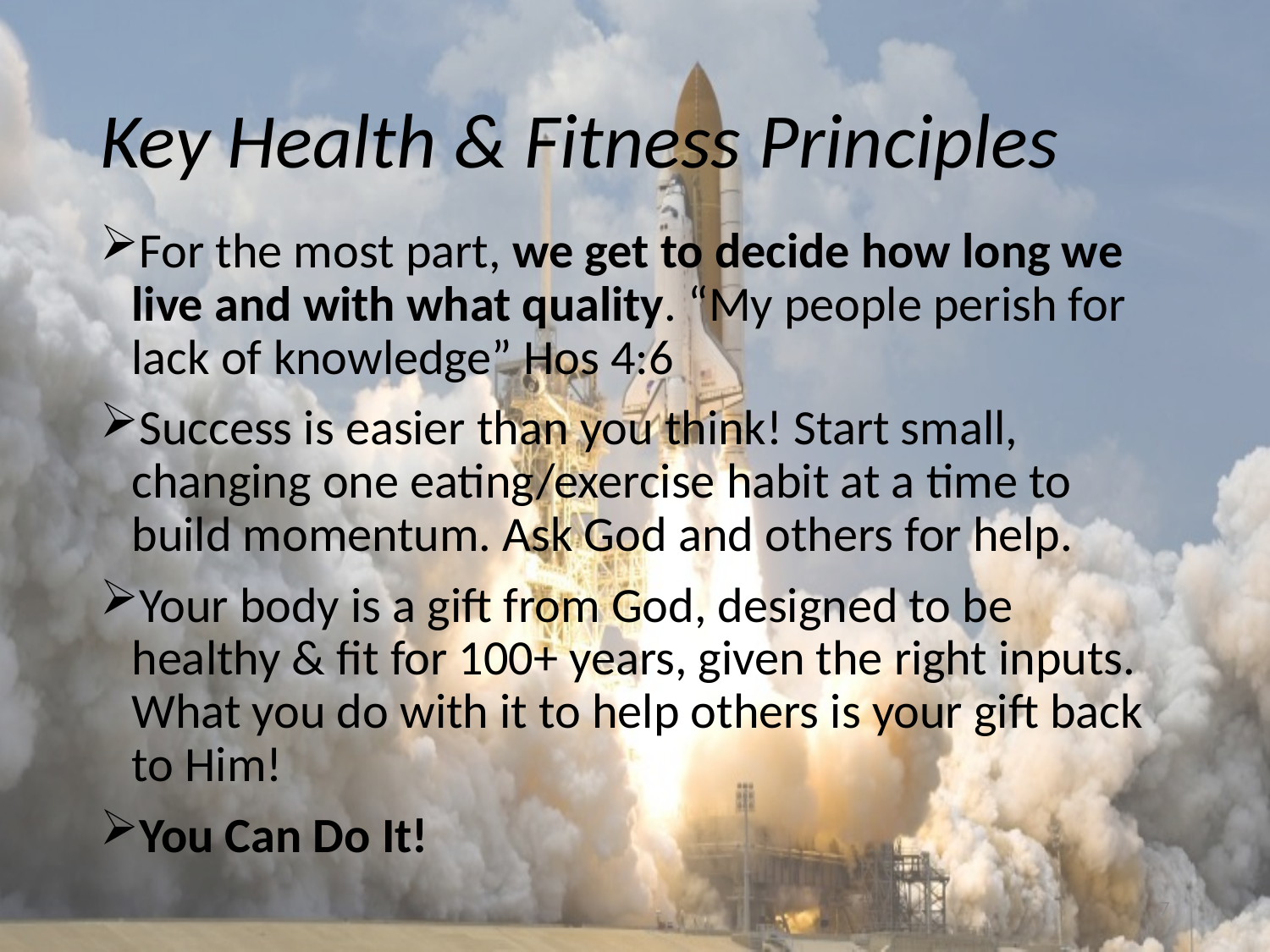

# Key Health & Fitness Principles
For the most part, we get to decide how long we live and with what quality. “My people perish for lack of knowledge” Hos 4:6
Success is easier than you think! Start small, changing one eating/exercise habit at a time to build momentum. Ask God and others for help.
Your body is a gift from God, designed to be healthy & fit for 100+ years, given the right inputs. What you do with it to help others is your gift back to Him!
You Can Do It!
7